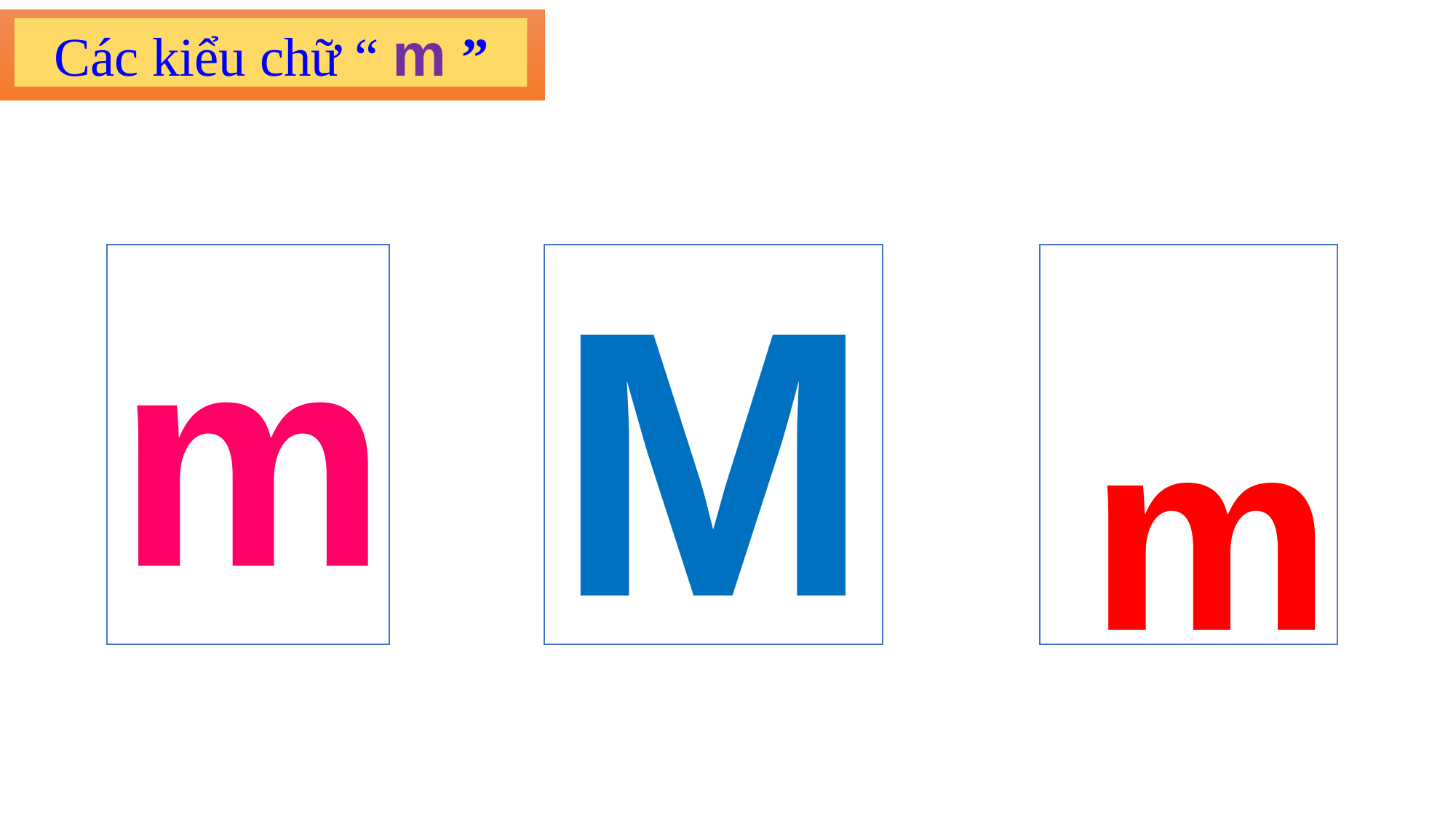

Các kiểu chữ “ m ”
m
M

m